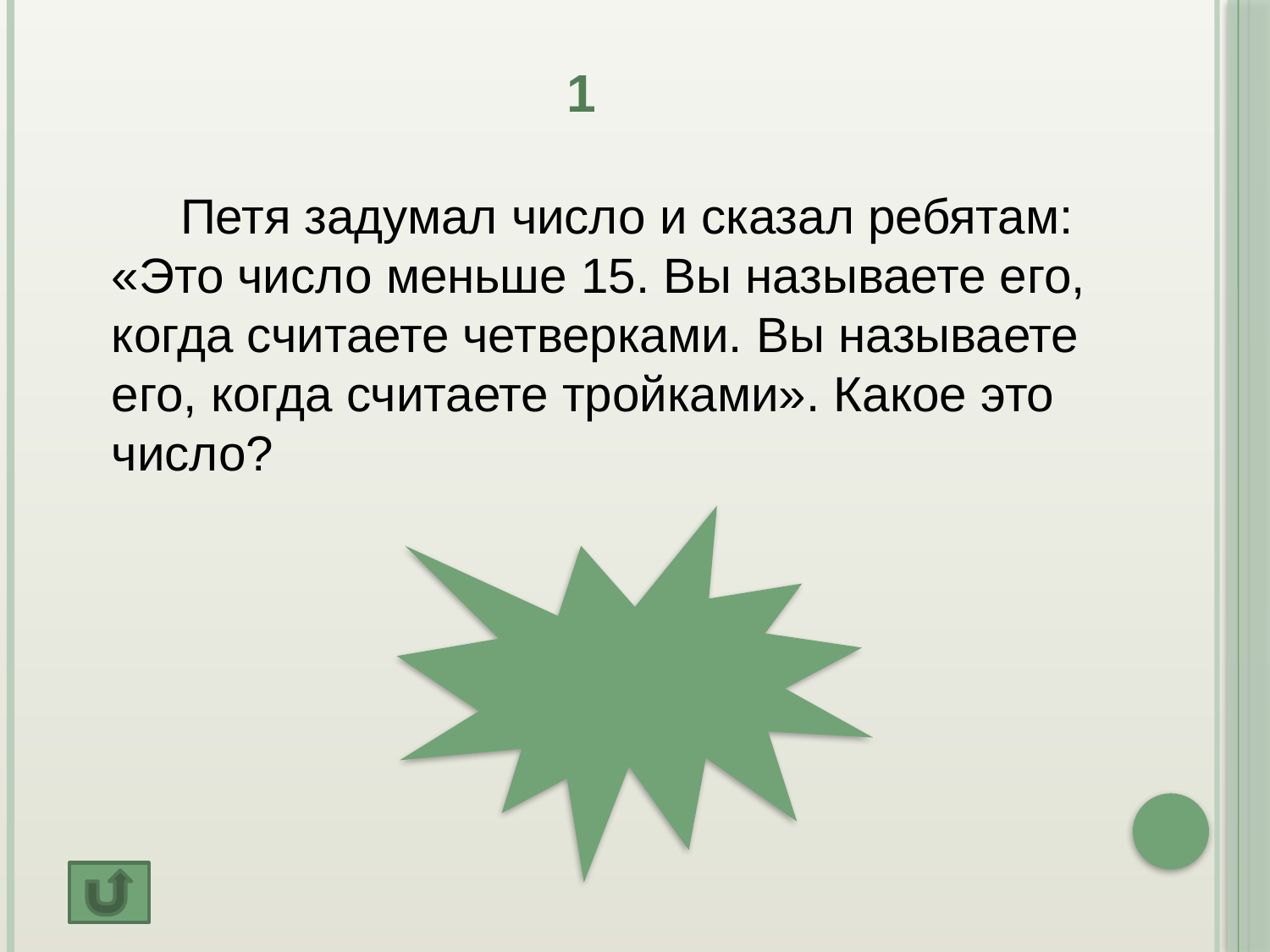

# 1
     Петя задумал число и сказал ребятам: «Это число меньше 15. Вы называете его, когда считаете четверками. Вы называете его, когда считаете тройками». Какое это число?

12